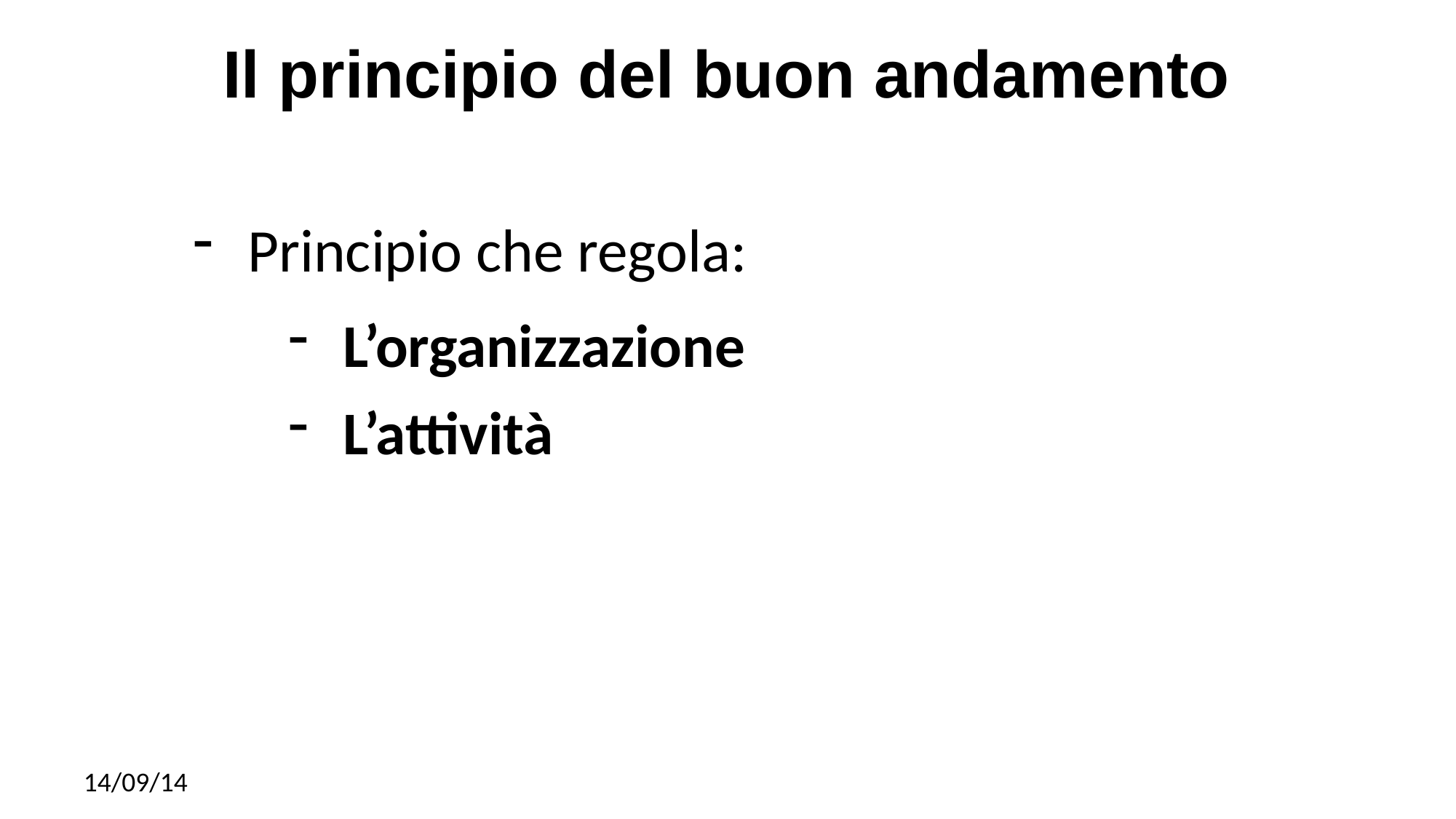

# Il principio del buon andamento
Principio che regola:
L’organizzazione
L’attività

14/09/14